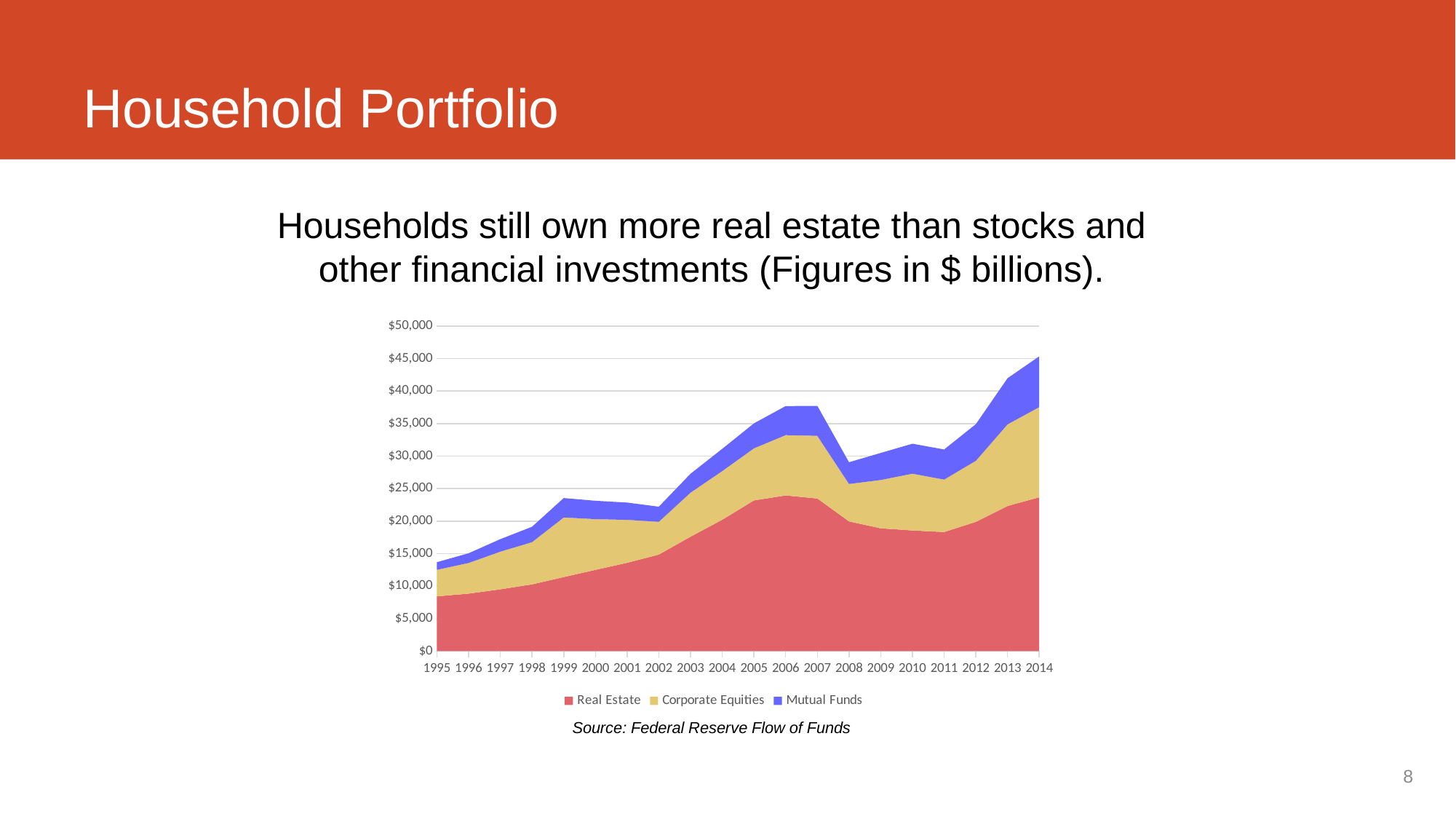

# Household Portfolio
Households still own more real estate than stocks and other financial investments (Figures in $ billions).

### Chart

| Category | Real Estate | Corporate Equities | Mutual Funds |
|---|---|---|---|
| 1995 | 8425.1 | 4081.5 | 1170.1 |
| 1996 | 8843.4 | 4717.8 | 1493.1 |
| 1997 | 9501.7 | 5794.8 | 1927.4 |
| 1998 | 10263.8 | 6495.5 | 2362.8 |
| 1999 | 11391.4 | 9168.1 | 2987.4 |
| 2000 | 12497.5 | 7803.6 | 2832.8 |
| 2001 | 13586.6 | 6601.9 | 2665.6 |
| 2002 | 14845.1 | 5045.2 | 2326.3 |
| 2003 | 17595.6 | 6787.7 | 2904.3 |
| 2004 | 20199.8 | 7495.9 | 3417.4 |
| 2005 | 23184.7 | 8007.0 | 3839.3 |
| 2006 | 23952.9 | 9275.4 | 4465.1 |
| 2007 | 23485.8 | 9631.4 | 4605.3 |
| 2008 | 19952.2 | 5764.8 | 3342.7 |
| 2009 | 18888.3 | 7434.9 | 4161.1 |
| 2010 | 18561.1 | 8737.7 | 4605.7 |
| 2011 | 18319.3 | 8070.0 | 4628.1 |
| 2012 | 19877.0 | 9401.8 | 5633.5 |
| 2013 | 22332.5 | 12545.9 | 7104.1 |
| 2014 | 23666.5 | 13871.1 | 7804.3 |
Source: Federal Reserve Flow of Funds
8